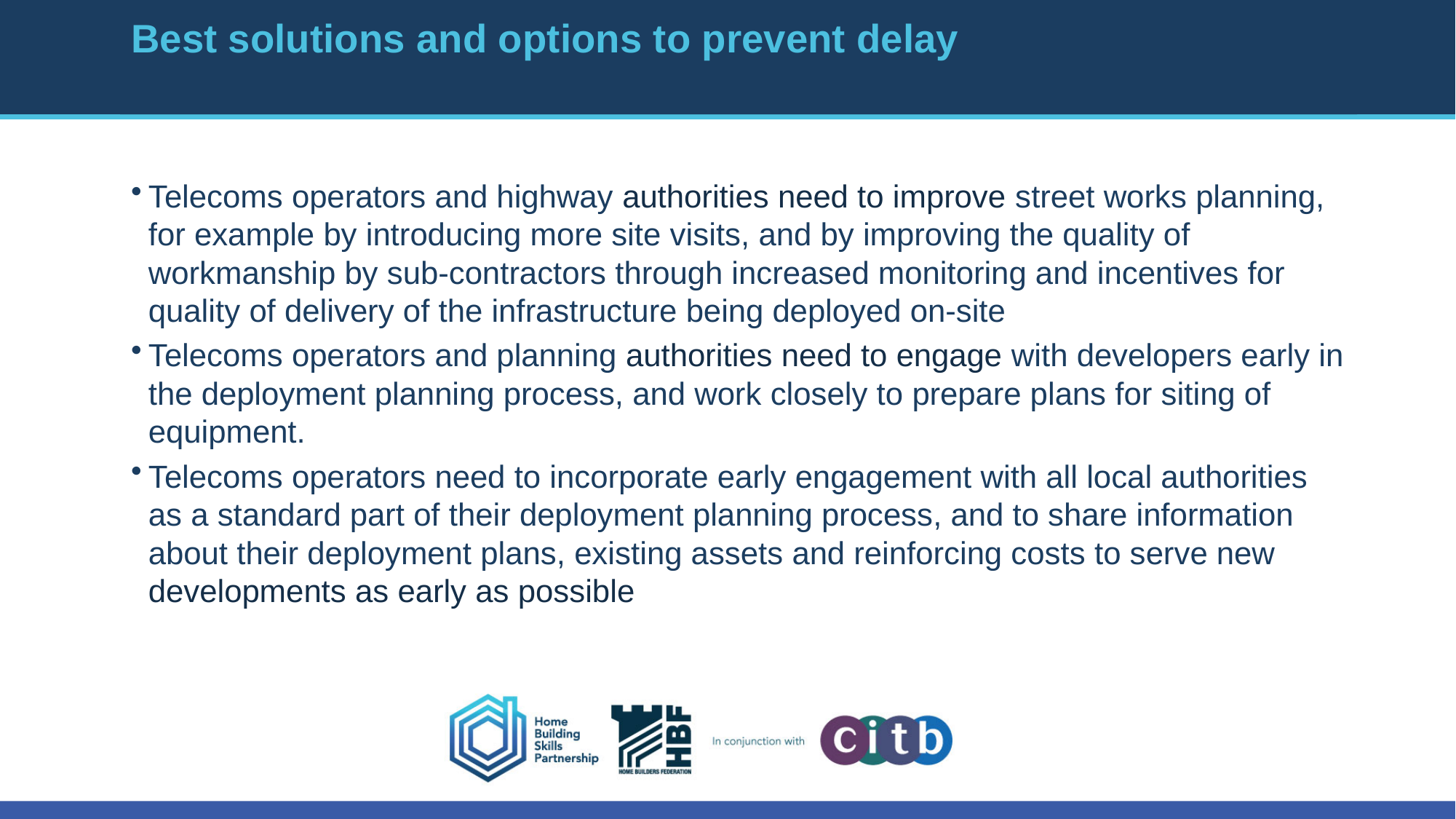

# Best solutions and options to prevent delay

Telecoms operators and highway authorities need to improve street works planning, for example by introducing more site visits, and by improving the quality of workmanship by sub-contractors through increased monitoring and incentives for quality of delivery of the infrastructure being deployed on-site
Telecoms operators and planning authorities need to engage with developers early in the deployment planning process, and work closely to prepare plans for siting of equipment.
Telecoms operators need to incorporate early engagement with all local authorities as a standard part of their deployment planning process, and to share information about their deployment plans, existing assets and reinforcing costs to serve new developments as early as possible